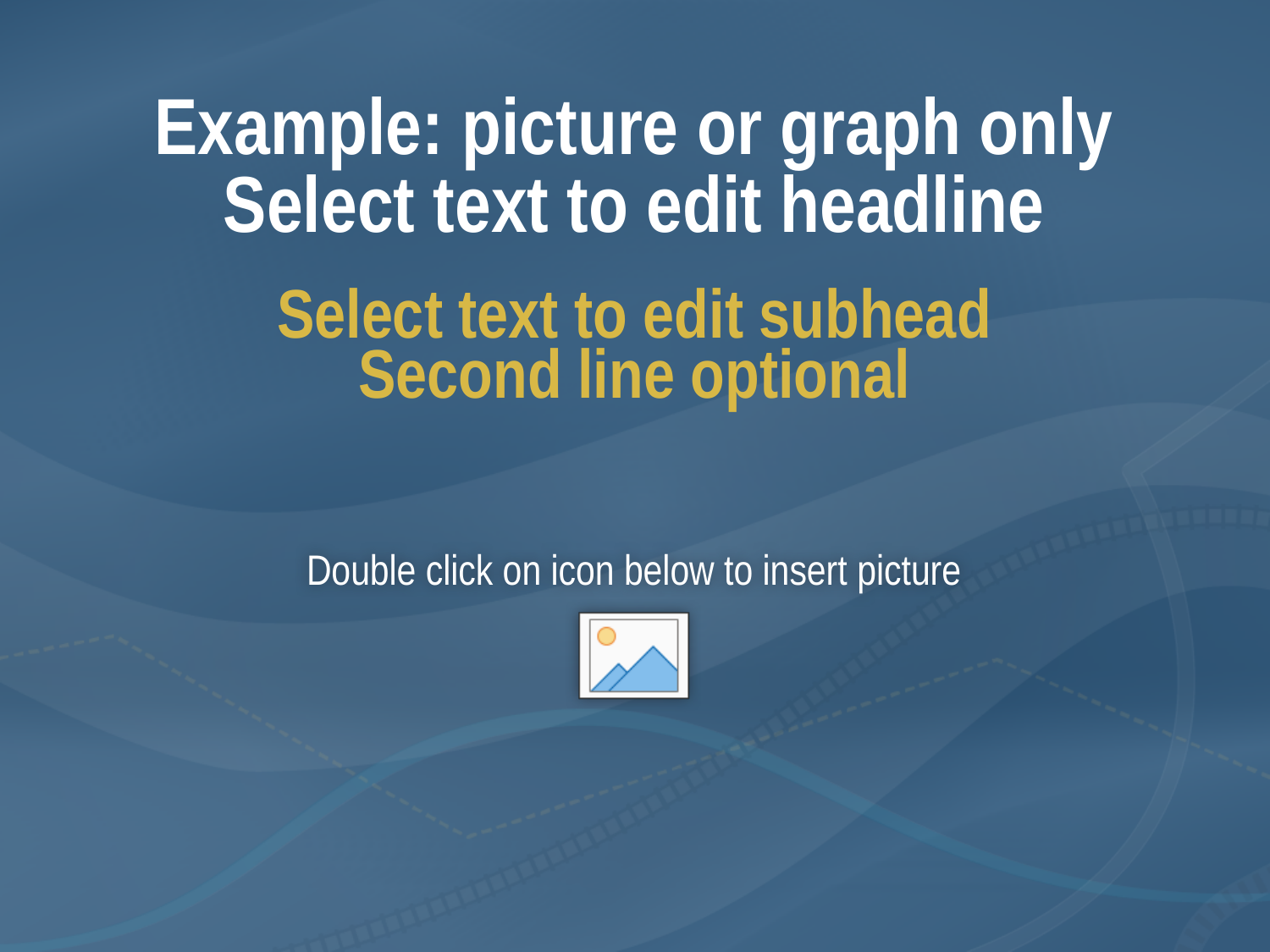

# Example: picture or graph only Select text to edit headline
Select text to edit subhead
Second line optional